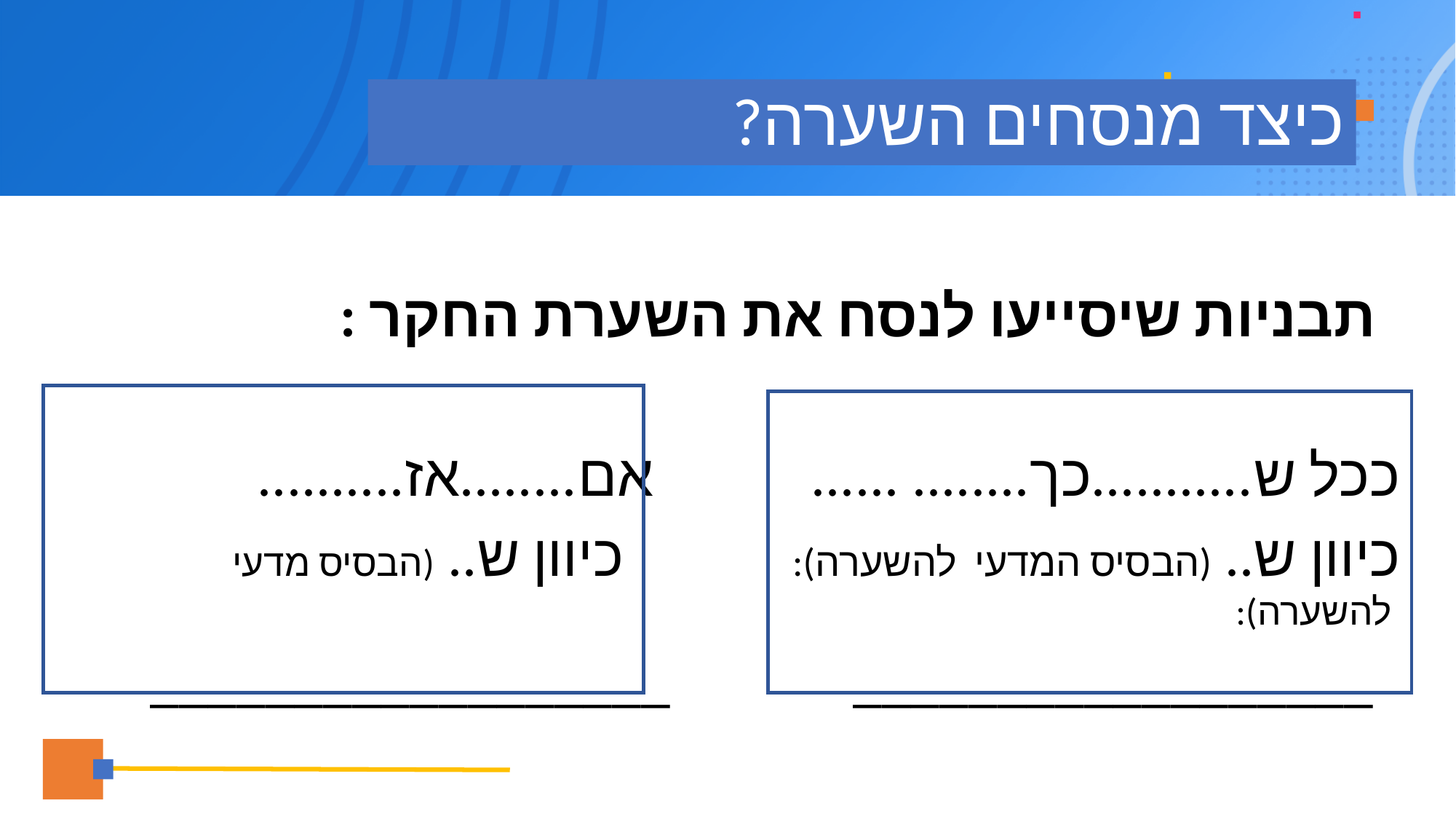

# כיצד מנסחים השערה?

   תבניות שיסייעו לנסח את השערת החקר :

ככל ש...........כך........ ......            אם........אז..........
כיוון ש.. (הבסיס המדעי  להשערה):                   כיוון ש.. (הבסיס מדעי  להשערה):
  __________________              __________________